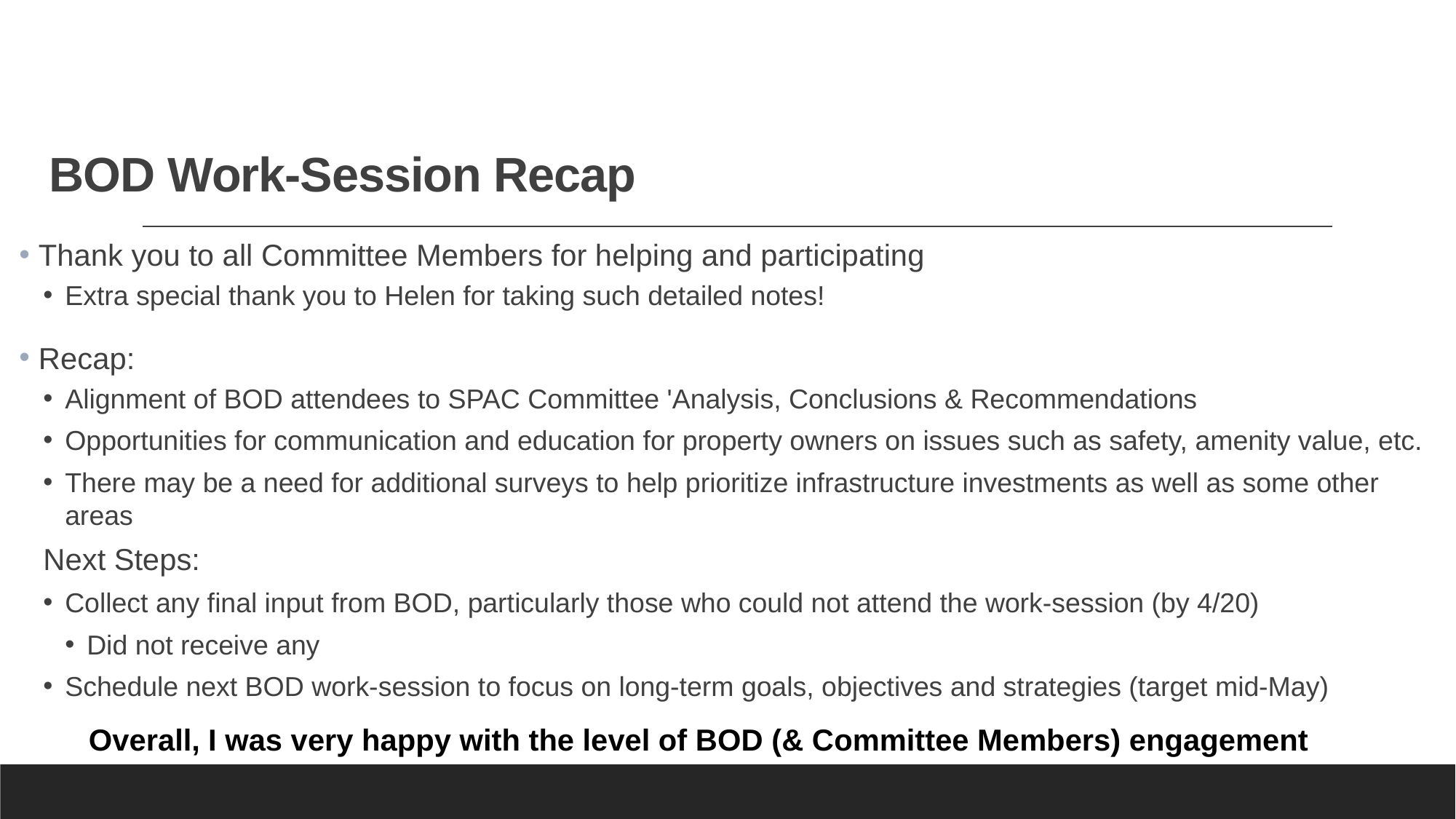

# BOD Work-Session Recap
 Thank you to all Committee Members for helping and participating
Extra special thank you to Helen for taking such detailed notes!
 Recap:
Alignment of BOD attendees to SPAC Committee 'Analysis, Conclusions & Recommendations
Opportunities for communication and education for property owners on issues such as safety, amenity value, etc.
There may be a need for additional surveys to help prioritize infrastructure investments as well as some other areas
Next Steps:
Collect any final input from BOD, particularly those who could not attend the work-session (by 4/20)
Did not receive any
Schedule next BOD work-session to focus on long-term goals, objectives and strategies (target mid-May)

Overall, I was very happy with the level of BOD (& Committee Members) engagement